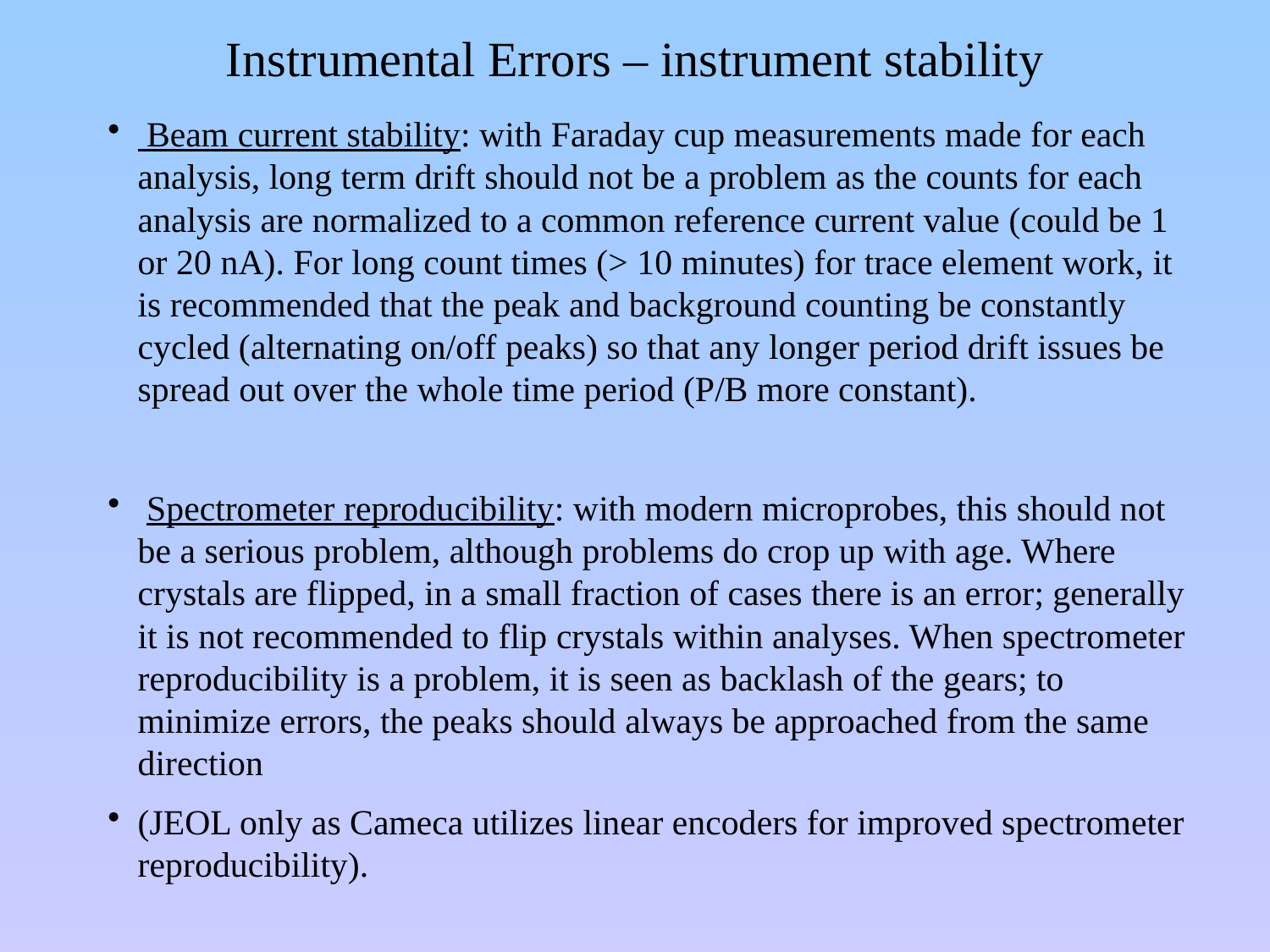

Instrumental Errors – instrument stability
 Beam current stability: with Faraday cup measurements made for each analysis, long term drift should not be a problem as the counts for each analysis are normalized to a common reference current value (could be 1 or 20 nA). For long count times (> 10 minutes) for trace element work, it is recommended that the peak and background counting be constantly cycled (alternating on/off peaks) so that any longer period drift issues be spread out over the whole time period (P/B more constant).

 Spectrometer reproducibility: with modern microprobes, this should not be a serious problem, although problems do crop up with age. Where crystals are flipped, in a small fraction of cases there is an error; generally it is not recommended to flip crystals within analyses. When spectrometer reproducibility is a problem, it is seen as backlash of the gears; to minimize errors, the peaks should always be approached from the same direction
(JEOL only as Cameca utilizes linear encoders for improved spectrometer reproducibility).